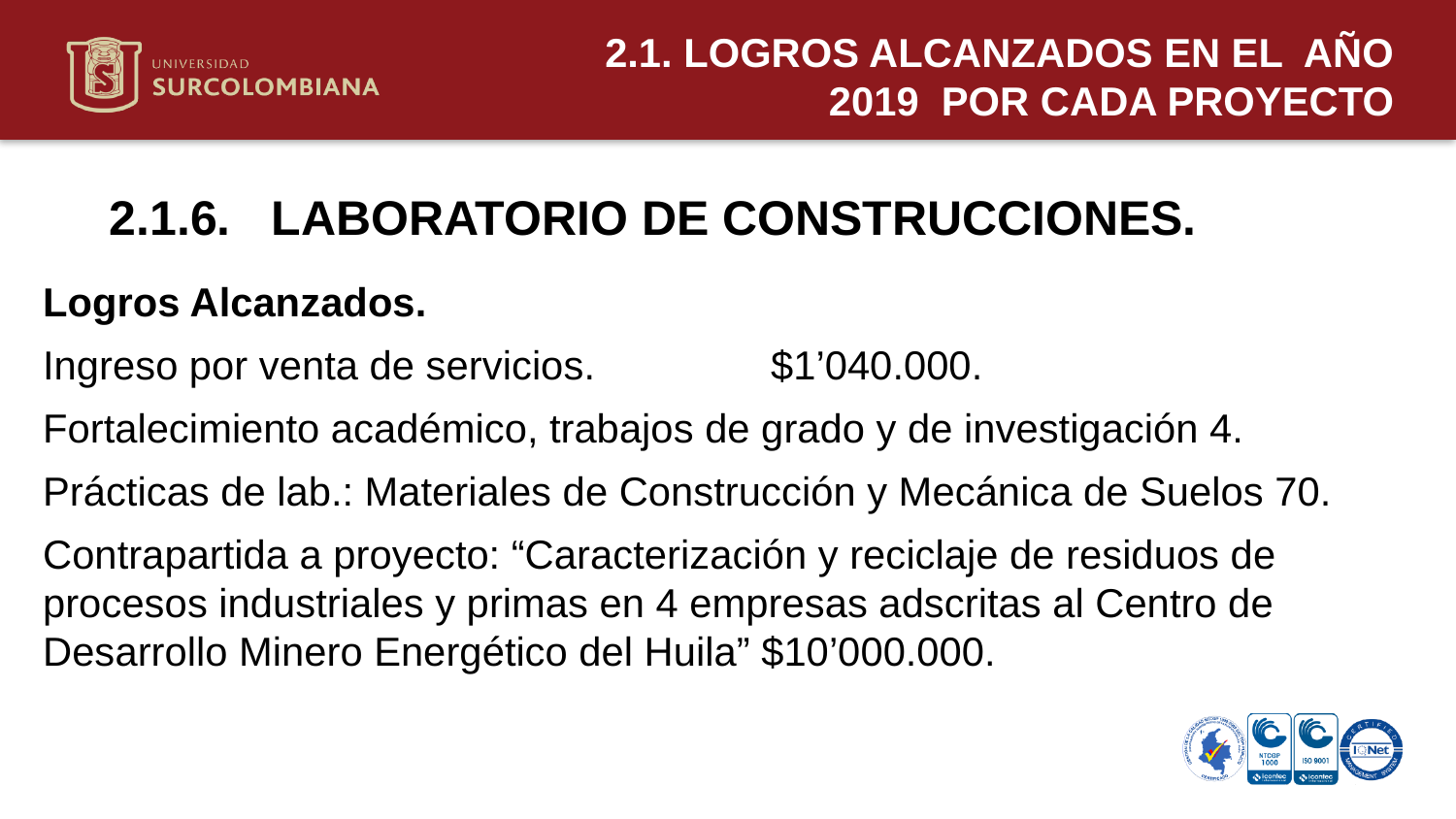

2.1. LOGROS ALCANZADOS EN EL  AÑO 2019  POR CADA PROYECTO
2.1.6.   LABORATORIO DE CONSTRUCCIONES.

Logros Alcanzados.

Ingreso por venta de servicios. 		$1’040.000.

Fortalecimiento académico, trabajos de grado y de investigación 4.

Prácticas de lab.: Materiales de Construcción y Mecánica de Suelos 70.

Contrapartida a proyecto: “Caracterización y reciclaje de residuos de procesos industriales y primas en 4 empresas adscritas al Centro de Desarrollo Minero Energético del Huila” $10’000.000.

Neiva  11 de mayo de 2020